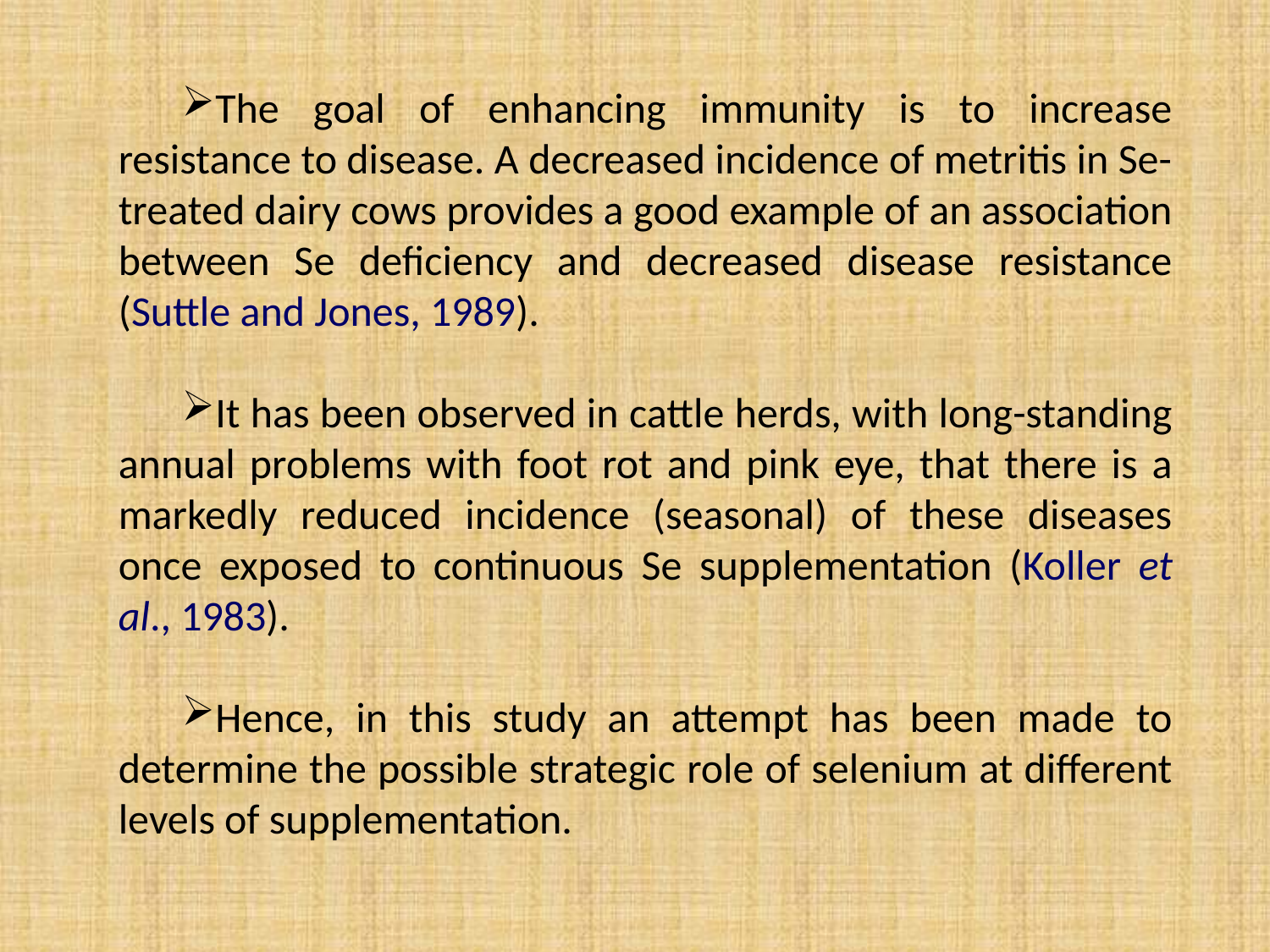

The goal of enhancing immunity is to increase resistance to disease. A decreased incidence of metritis in Se-treated dairy cows provides a good example of an association between Se deficiency and decreased disease resistance (Suttle and Jones, 1989).

It has been observed in cattle herds, with long-standing annual problems with foot rot and pink eye, that there is a markedly reduced incidence (seasonal) of these diseases once exposed to continuous Se supplementation (Koller et al., 1983).

Hence, in this study an attempt has been made to determine the possible strategic role of selenium at different levels of supplementation.